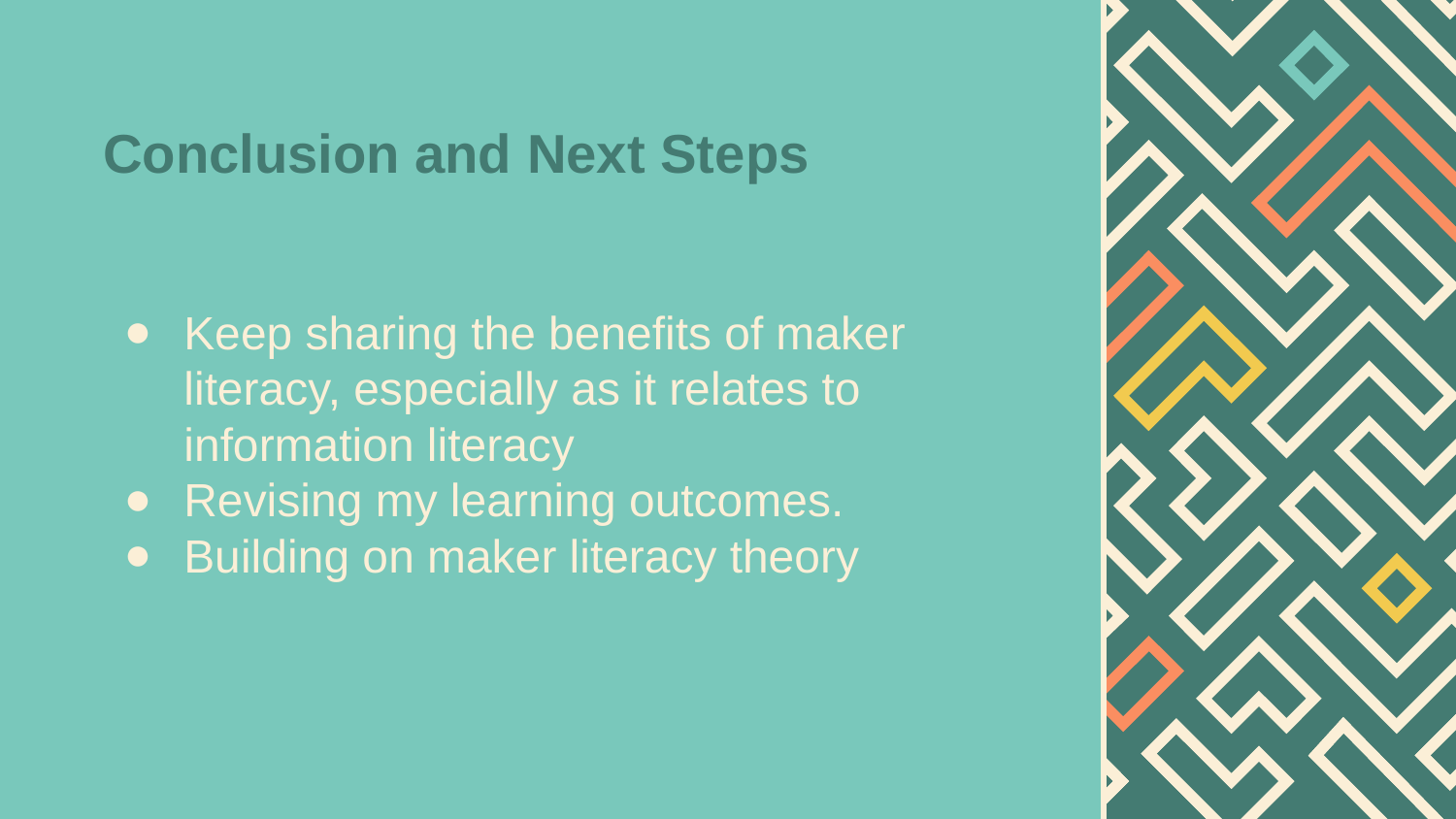

# Conclusion and Next Steps
Keep sharing the benefits of maker literacy, especially as it relates to information literacy
Revising my learning outcomes.
Building on maker literacy theory